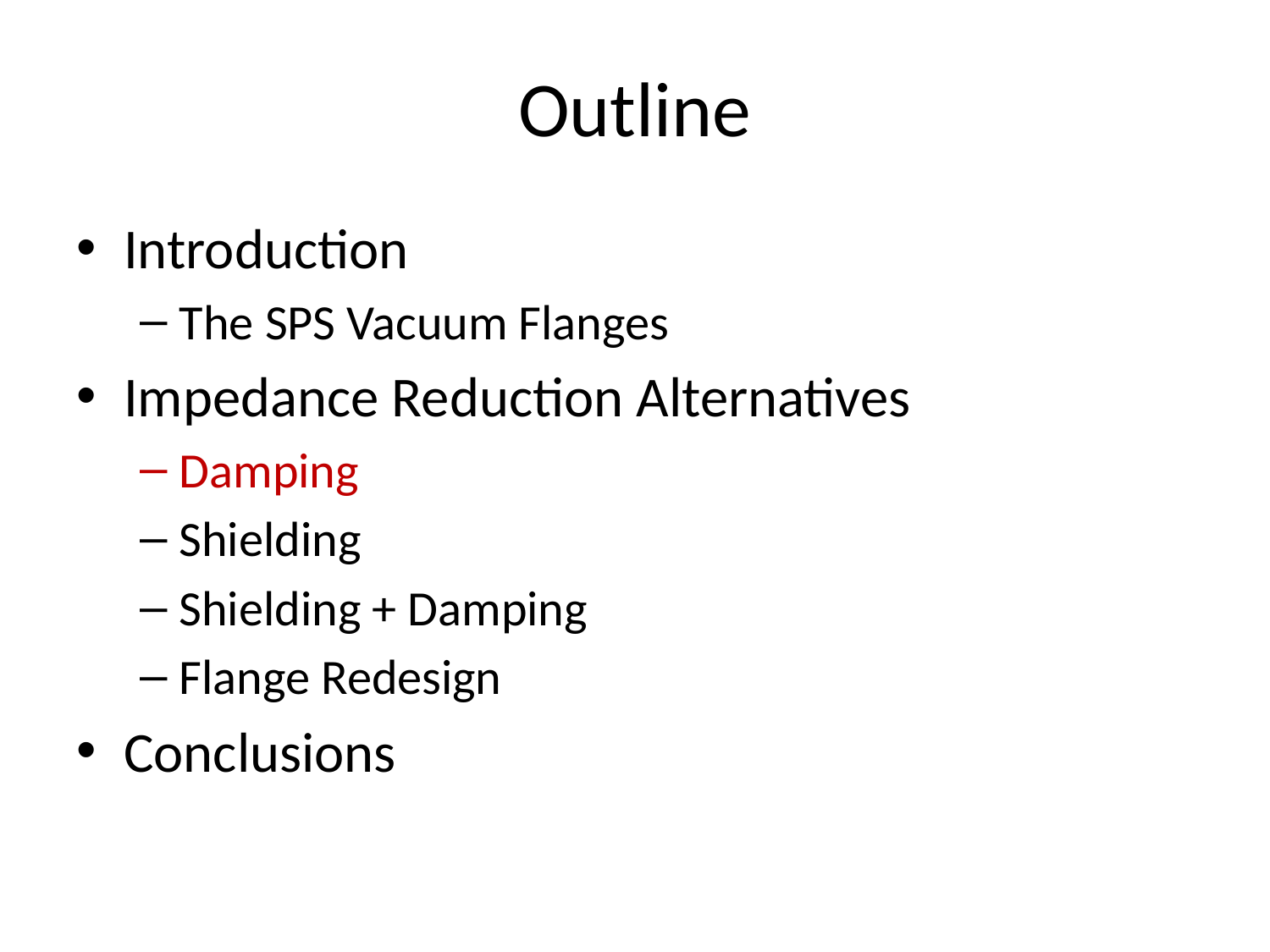

# Outline
Introduction
The SPS Vacuum Flanges
Impedance Reduction Alternatives
Damping
Shielding
Shielding + Damping
Flange Redesign
Conclusions